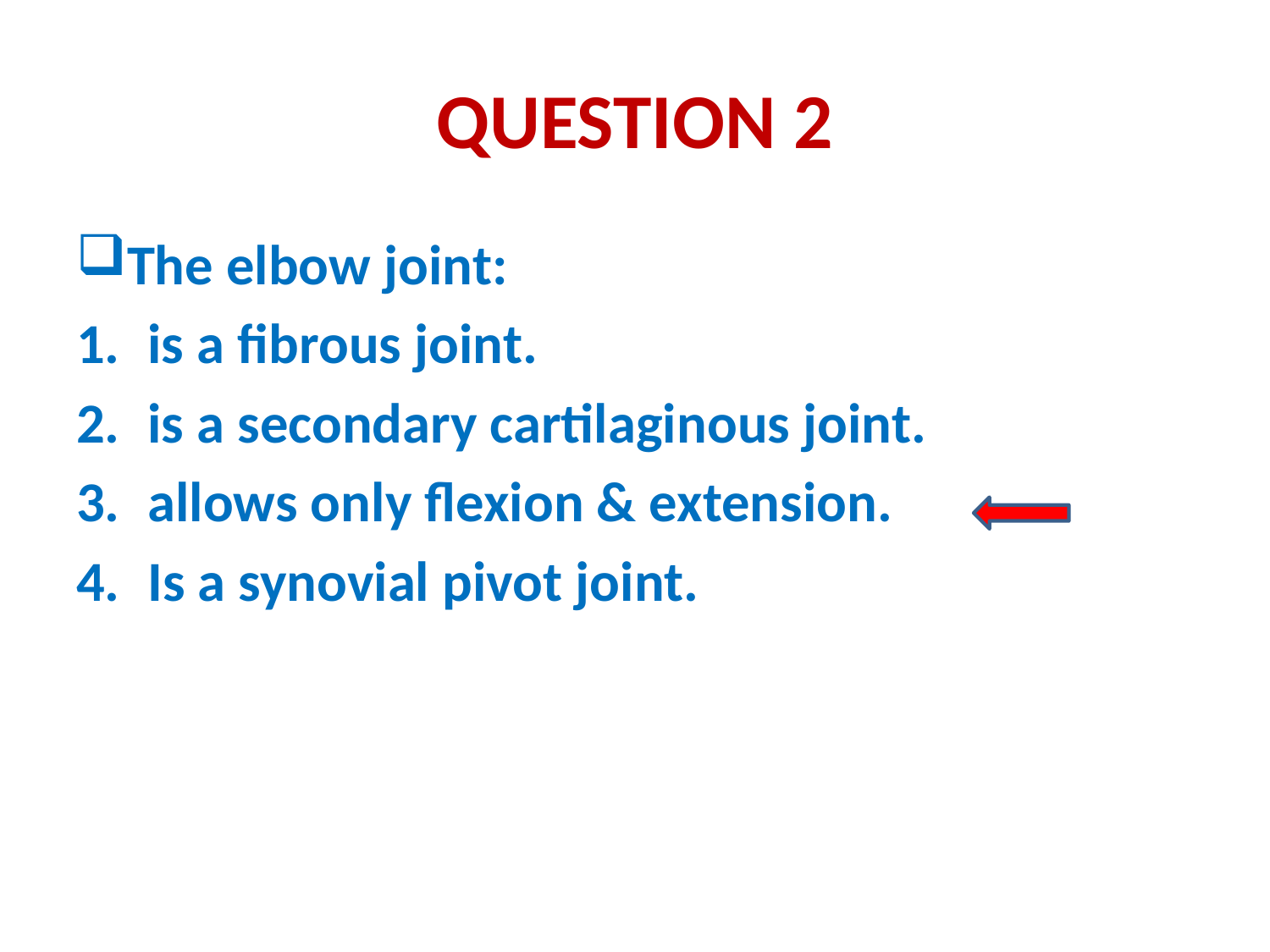

# QUESTION 2
The elbow joint:
is a fibrous joint.
is a secondary cartilaginous joint.
allows only flexion & extension.
Is a synovial pivot joint.